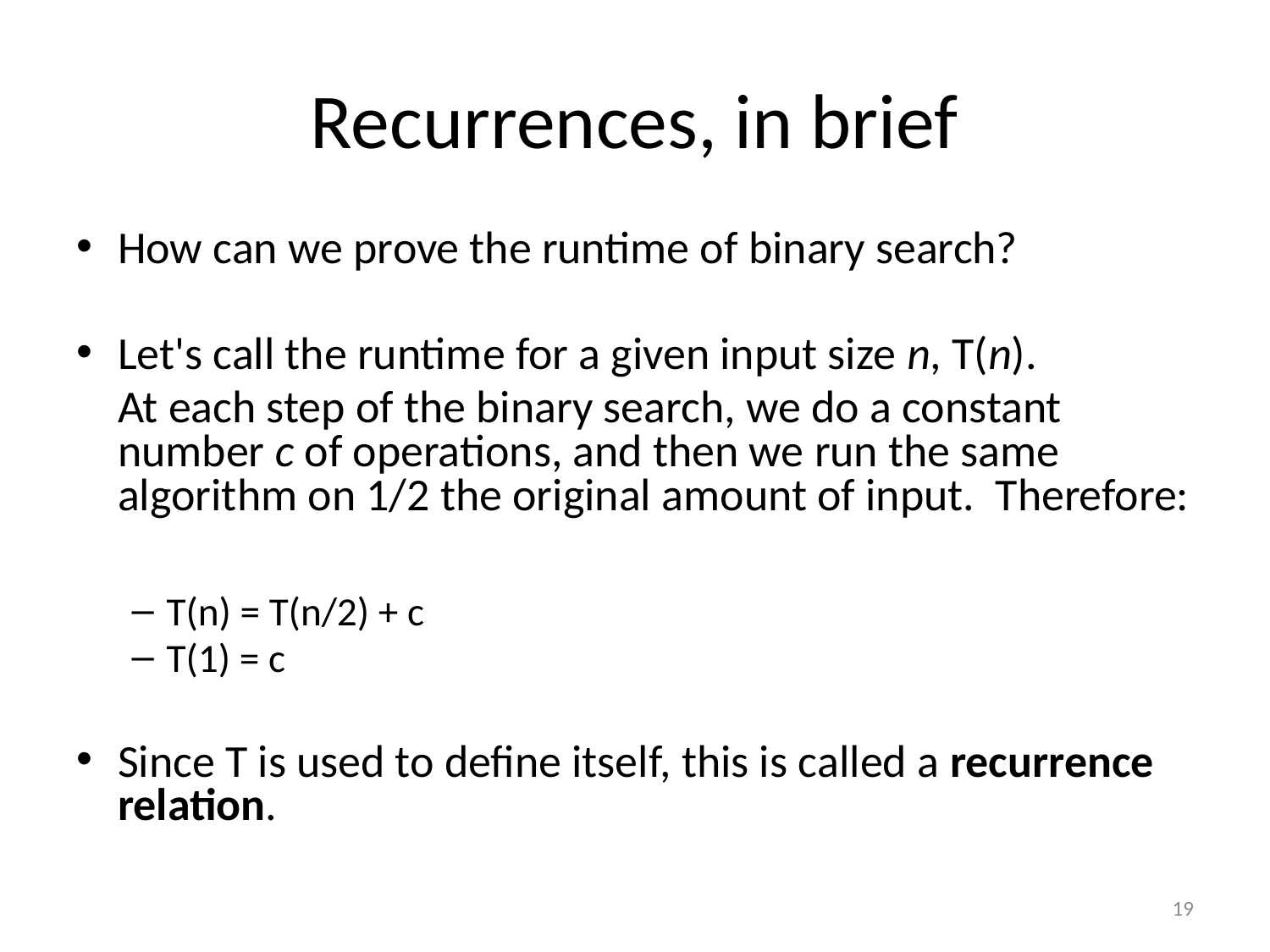

# Recurrences, in brief
How can we prove the runtime of binary search?

Let's call the runtime for a given input size n, T(n).
	At each step of the binary search, we do a constant number c of operations, and then we run the same algorithm on 1/2 the original amount of input.  Therefore:

T(n) = T(n/2) + c
T(1) = c

Since T is used to define itself, this is called a recurrence relation.
19